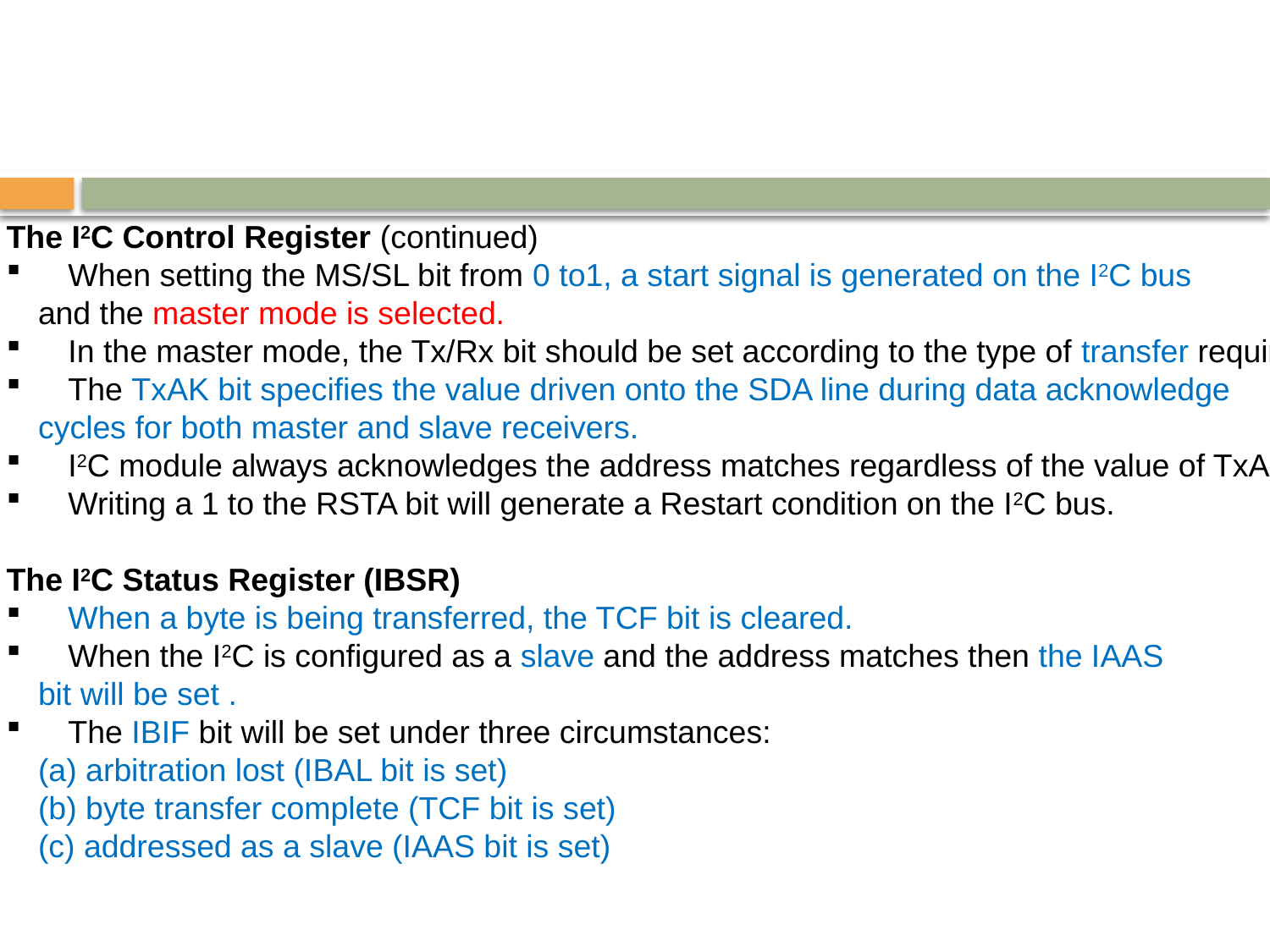

The I2C Control Register (continued)
	When setting the MS/SL bit from 0 to1, a start signal is generated on the I2C bus
	and the master mode is selected.
	In the master mode, the Tx/Rx bit should be set according to the type of transfer required.
	The TxAK bit specifies the value driven onto the SDA line during data acknowledge
	cycles for both master and slave receivers.
	I2C module always acknowledges the address matches regardless of the value of TxAK.
	Writing a 1 to the RSTA bit will generate a Restart condition on the I2C bus.

The I2C Status Register (IBSR)
	When a byte is being transferred, the TCF bit is cleared.
	When the I2C is configured as a slave and the address matches then the IAAS
	bit will be set .
	The IBIF bit will be set under three circumstances:
	(a) arbitration lost (IBAL bit is set)
	(b) byte transfer complete (TCF bit is set)
	(c) addressed as a slave (IAAS bit is set)